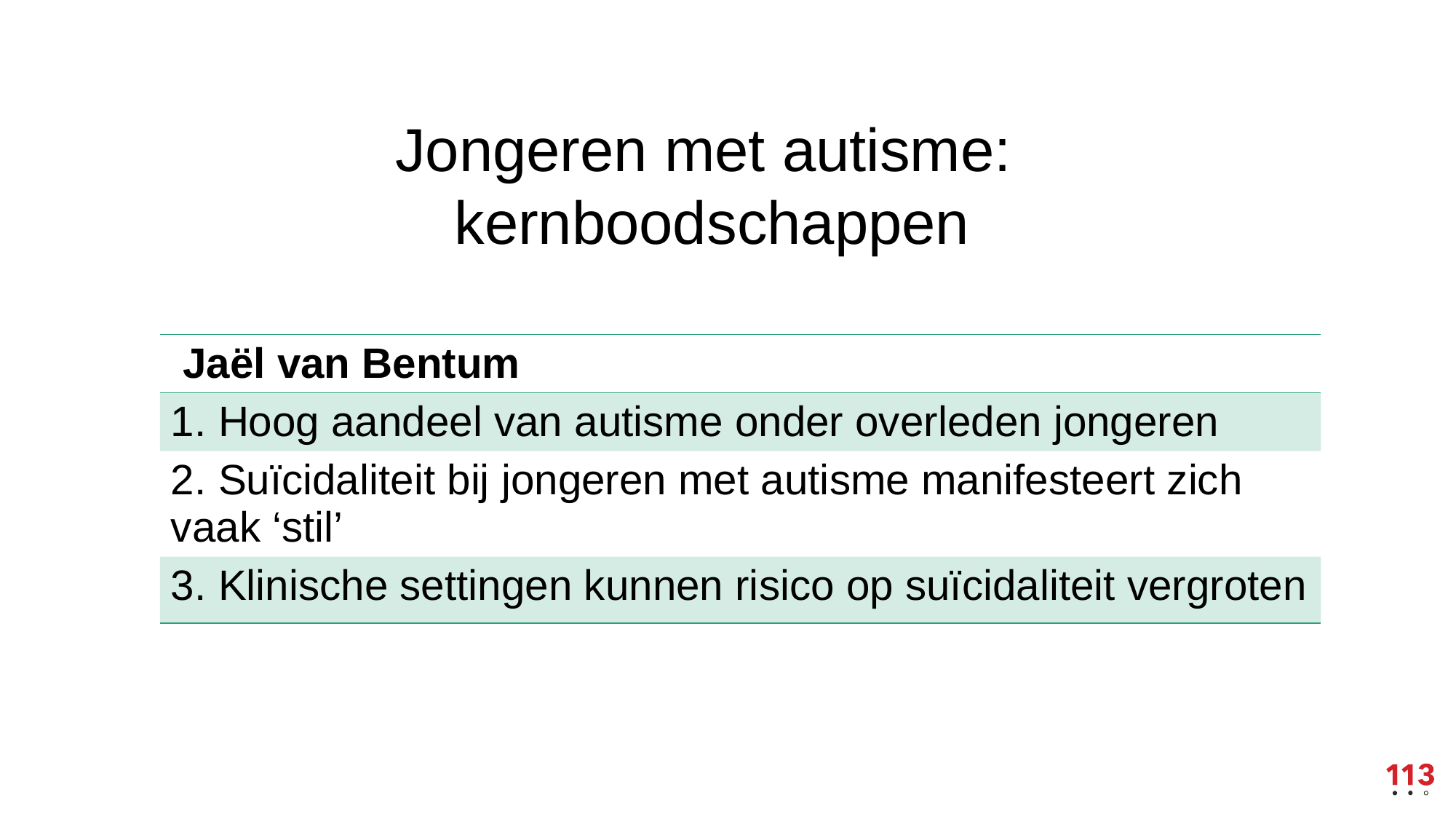

Jongeren met autisme:   kernboodschappen
| Jaël van Bentum |
| --- |
| 1. Hoog aandeel van autisme onder overleden jongeren |
| 2. Suïcidaliteit bij jongeren met autisme manifesteert zich vaak ‘stil’ |
| 3. Klinische settingen kunnen risico op suïcidaliteit vergroten |